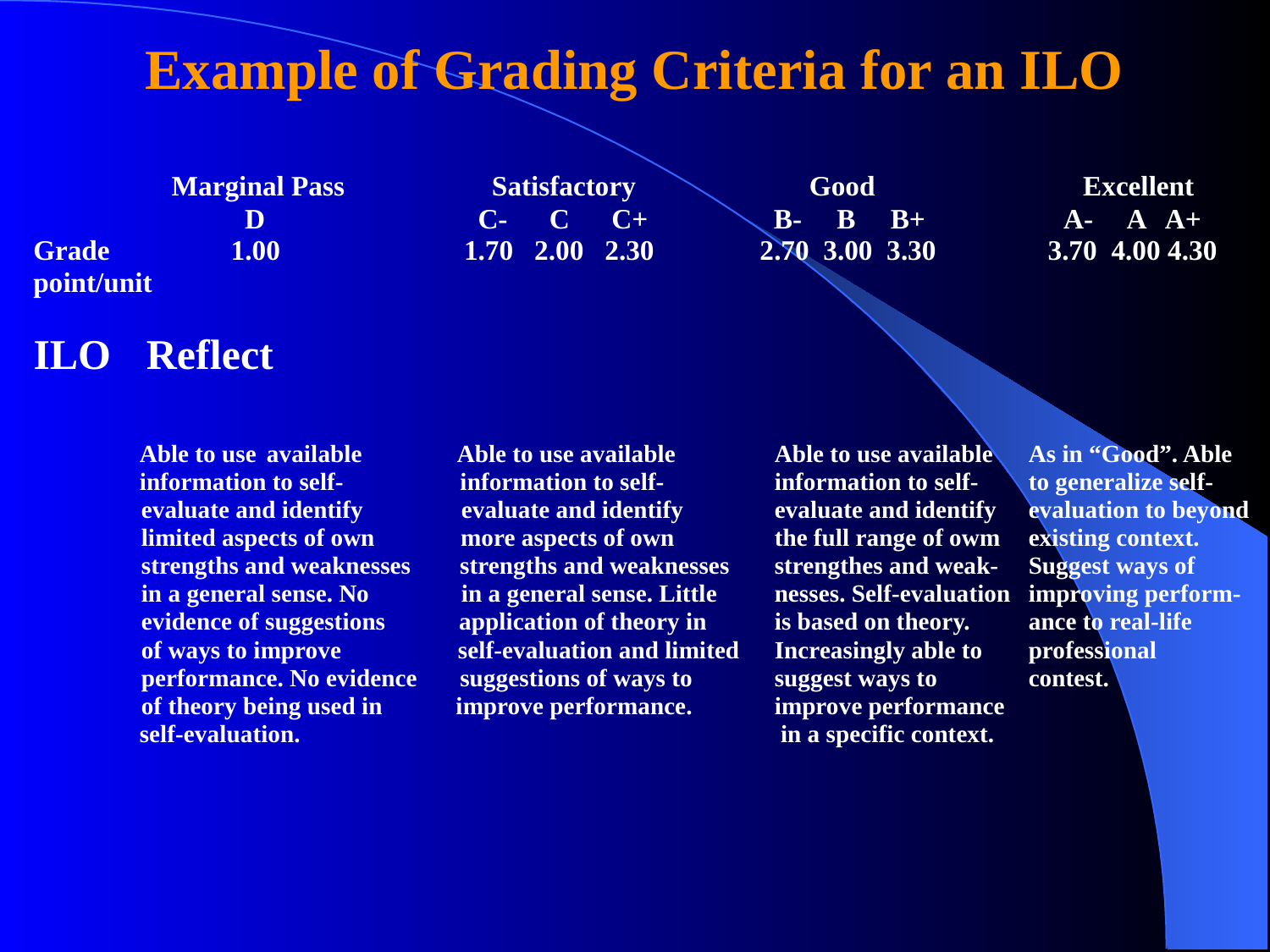

Example of Grading Criteria for an ILO

  		    Marginal Pass	      	     Satisfactory			     Good 	                          Excellent
  			      D		     	   	   C-      C      C+	         B-     B     B+                    A-     A   A+
   Grade		    1.00			 1.70   2.00   2.30	       2.70  3.00  3.30                3.70  4.00 4.30
   point/unit

  ILO	 Reflect

		Able to use 	available		Able to use available 	   	Able to use available  	As in “Good”. Able
		information to self-                   information to self-             	information to self-      	to generalize self-
                     evaluate and identify                evaluate and identify           	evaluate and identify  	evaluation to beyond
                     limited aspects of own              more aspects of own            	the full range of owm   	existing context.
                     strengths and weaknesses        strengths and weaknesses   	strengthes and weak-   	Suggest ways of
                     in a general sense. No               in a general sense. Little     	nesses. Self-evaluation  	improving perform-
                     evidence of suggestions            application of theory in       	is based on theory.       	ance to real-life
                     of ways to improve                   self-evaluation and limited  	Increasingly able to    	professional
                     performance. No evidence       suggestions of ways to          	suggest ways to		contest.
                     of theory being used in            improve performance.          	improve performance
		self-evaluation.  							      	 in a specific context.